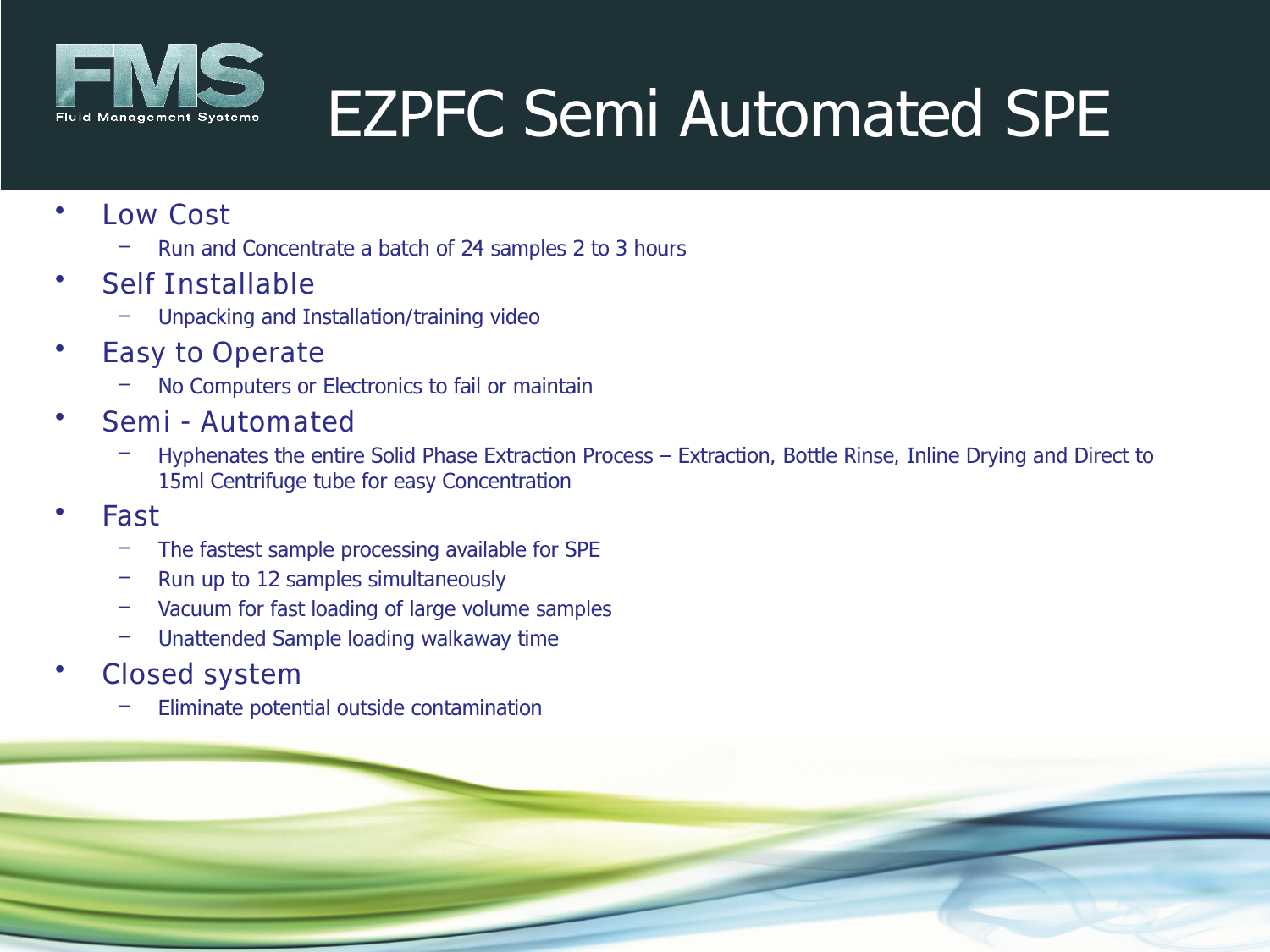

# EZPFC Semi Automated SPE
Low Cost
Run and Concentrate a batch of 24 samples 2 to 3 hours
Self Installable
Unpacking and Installation/training video
Easy to Operate
No Computers or Electronics to fail or maintain
Semi - Automated
Hyphenates the entire Solid Phase Extraction Process – Extraction, Bottle Rinse, Inline Drying and Direct to 15ml Centrifuge tube for easy Concentration
Fast
The fastest sample processing available for SPE
Run up to 12 samples simultaneously
Vacuum for fast loading of large volume samples
Unattended Sample loading walkaway time
Closed system
Eliminate potential outside contamination